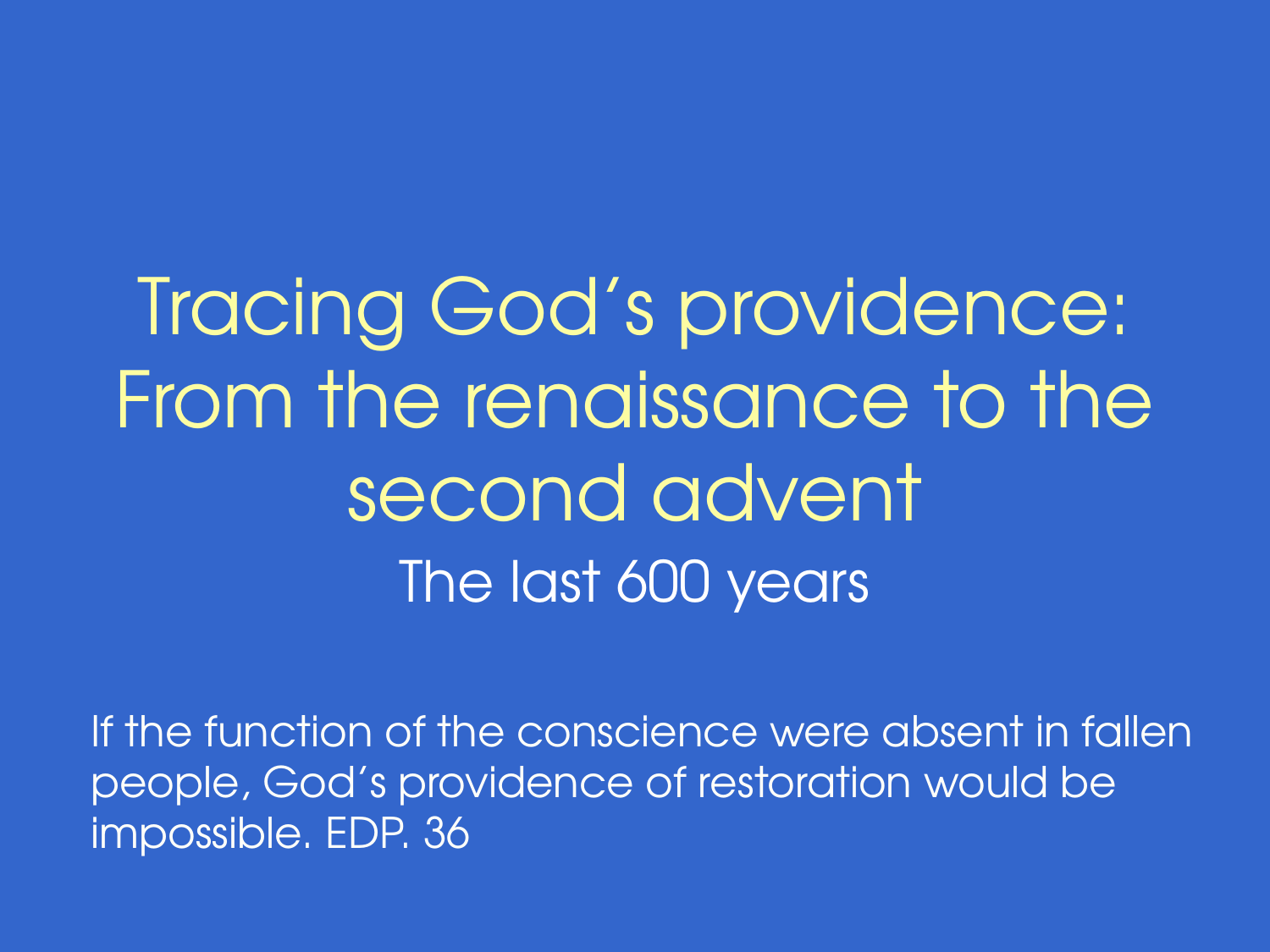

# Tracing God’s providence: From the renaissance to the second advent
The last 600 years
If the function of the conscience were absent in fallen
people, God’s providence of restoration would be
impossible. EDP. 36